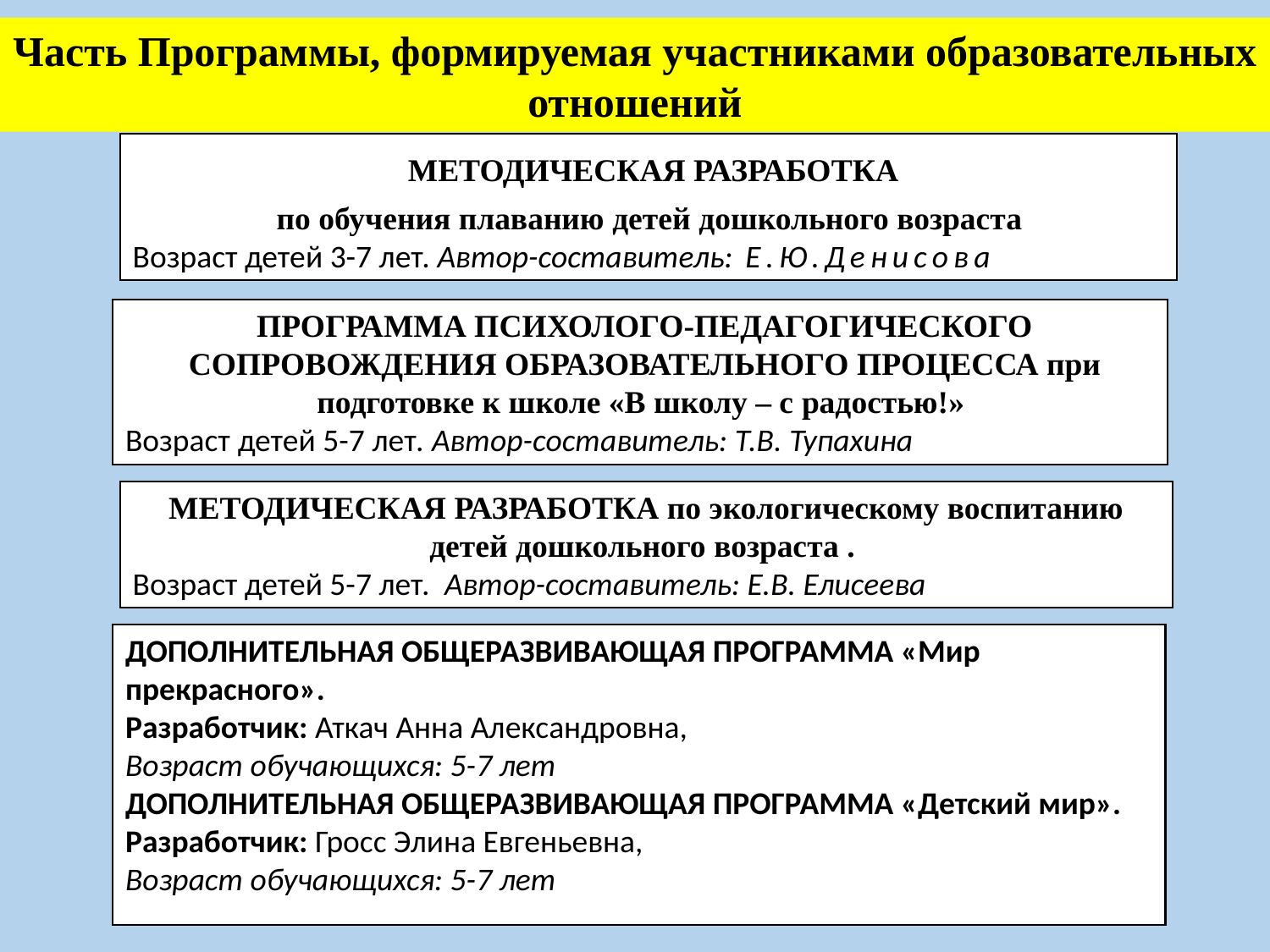

Часть Программы, формируемая участниками образовательных отношений

МЕТОДИЧЕСКАЯ РАЗРАБОТКА

по обучения плаванию детей дошкольного возраста
Возраст детей 3-7 лет. Автор-составитель: Е.Ю.Денисова
ПРОГРАММА ПСИХОЛОГО-ПЕДАГОГИЧЕСКОГО СОПРОВОЖДЕНИЯ ОБРАЗОВАТЕЛЬНОГО ПРОЦЕССА при подготовке к школе «В школу – с радостью!»
Возраст детей 5-7 лет. Автор-составитель: Т.В. Тупахина
МЕТОДИЧЕСКАЯ РАЗРАБОТКА по экологическому воспитанию детей дошкольного возраста .
Возраст детей 5-7 лет.  Автор-составитель: Е.В. Елисеева
ДОПОЛНИТЕЛЬНАЯ ОБЩЕРАЗВИВАЮЩАЯ ПРОГРАММА «Мир прекрасного».
Разработчик: Аткач Анна Александровна,
Возраст обучающихся: 5-7 лет
ДОПОЛНИТЕЛЬНАЯ ОБЩЕРАЗВИВАЮЩАЯ ПРОГРАММА «Детский мир».
Разработчик: Гросс Элина Евгеньевна,
Возраст обучающихся: 5-7 лет